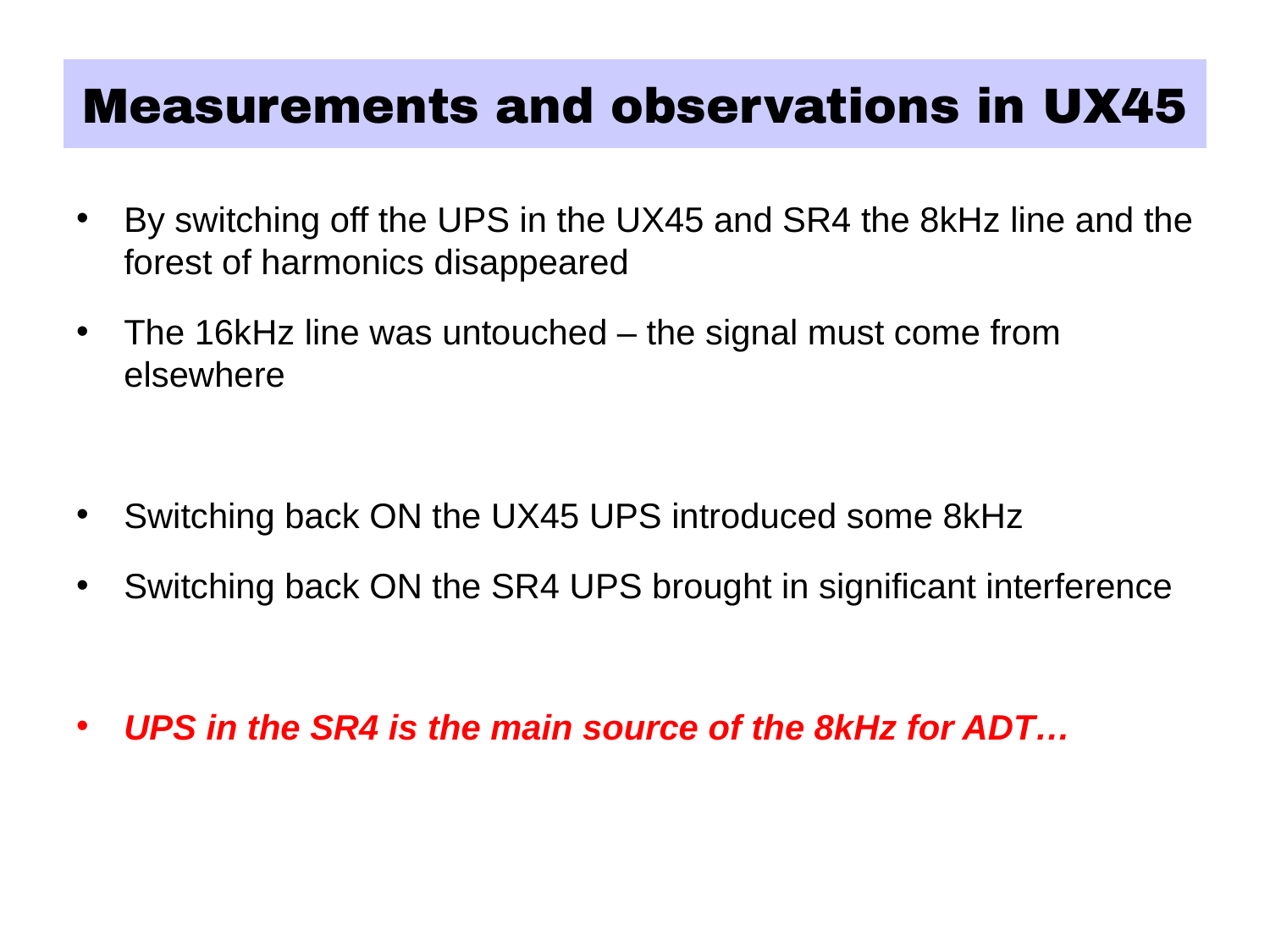

# Measurements and observations in UX45
By switching off the UPS in the UX45 and SR4 the 8kHz line and the forest of harmonics disappeared
The 16kHz line was untouched – the signal must come from elsewhere

Switching back ON the UX45 UPS introduced some 8kHz
Switching back ON the SR4 UPS brought in significant interference

UPS in the SR4 is the main source of the 8kHz for ADT…